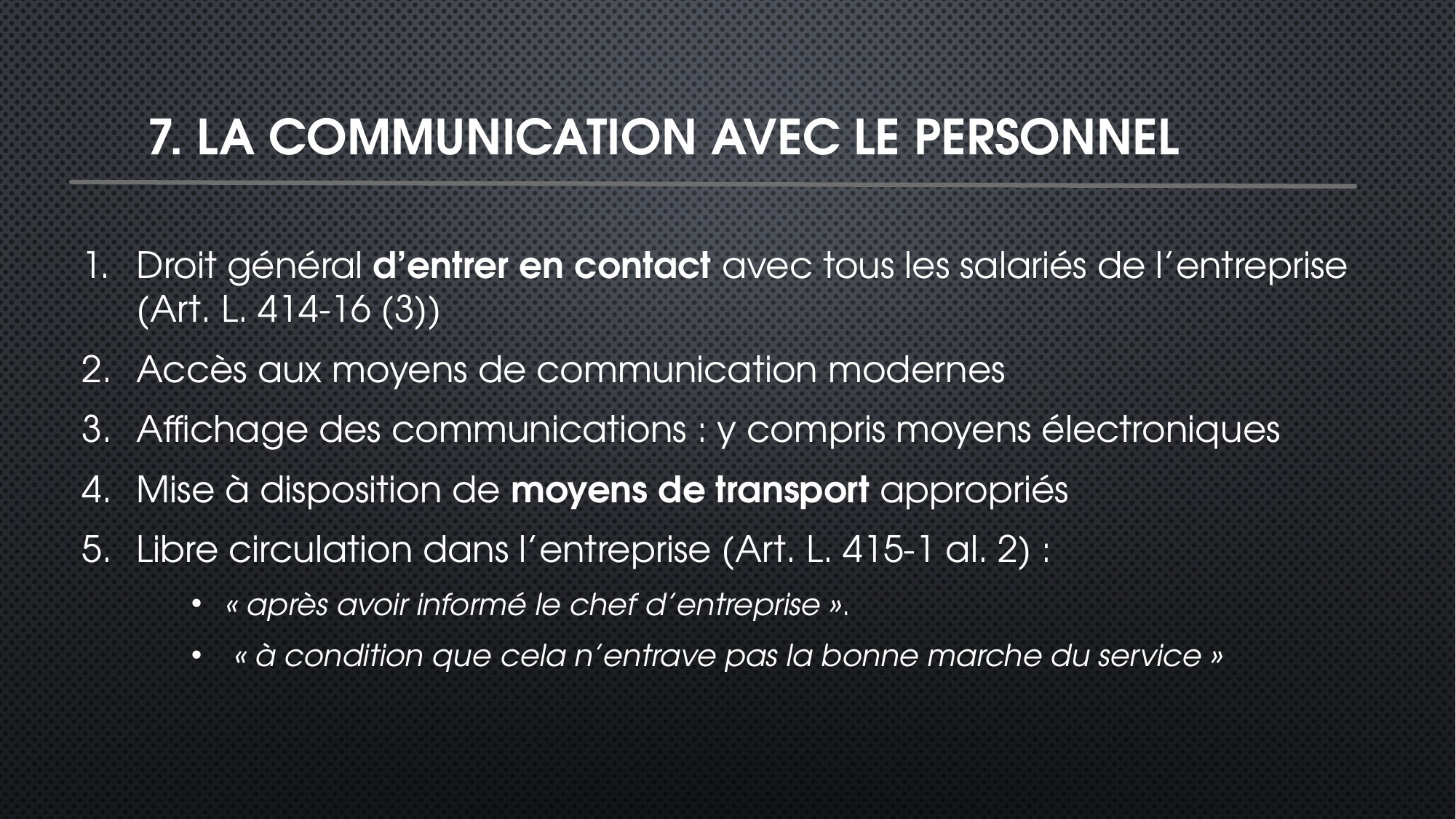

# 7. La communication avec le personnel
Droit général d’entrer en contact avec tous les salariés de l’entreprise  (Art. L. 414-16 (3))
Accès aux moyens de communication modernes
Affichage des communications : y compris moyens électroniques
Mise à disposition de moyens de transport appropriés
Libre circulation dans l’entreprise (Art. L. 415-1 al. 2) :
« après avoir informé le chef d’entreprise ».
 « à condition que cela n’entrave pas la bonne marche du service »